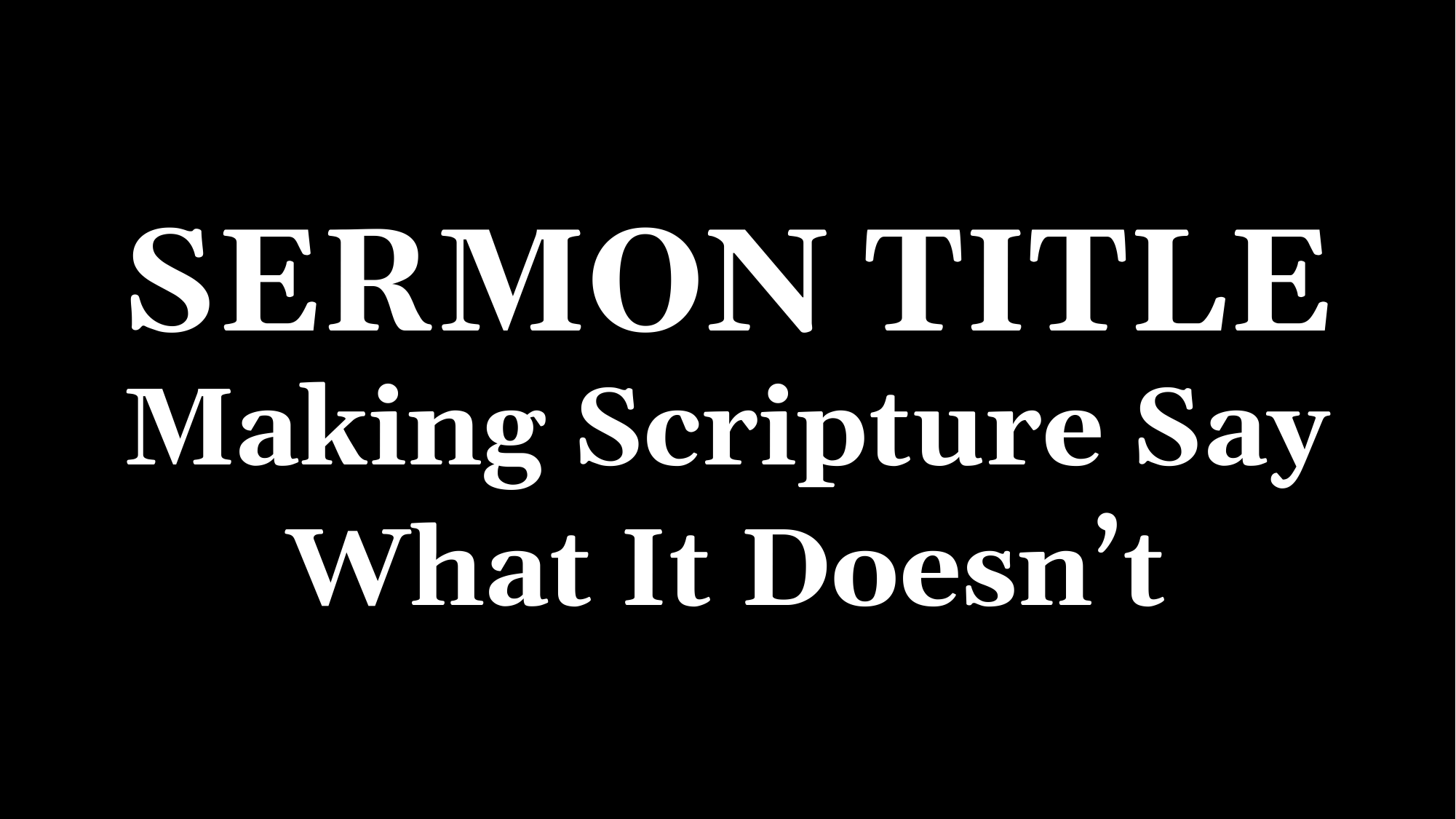

SERMON TITLE
Making Scripture Say What It Doesn’t